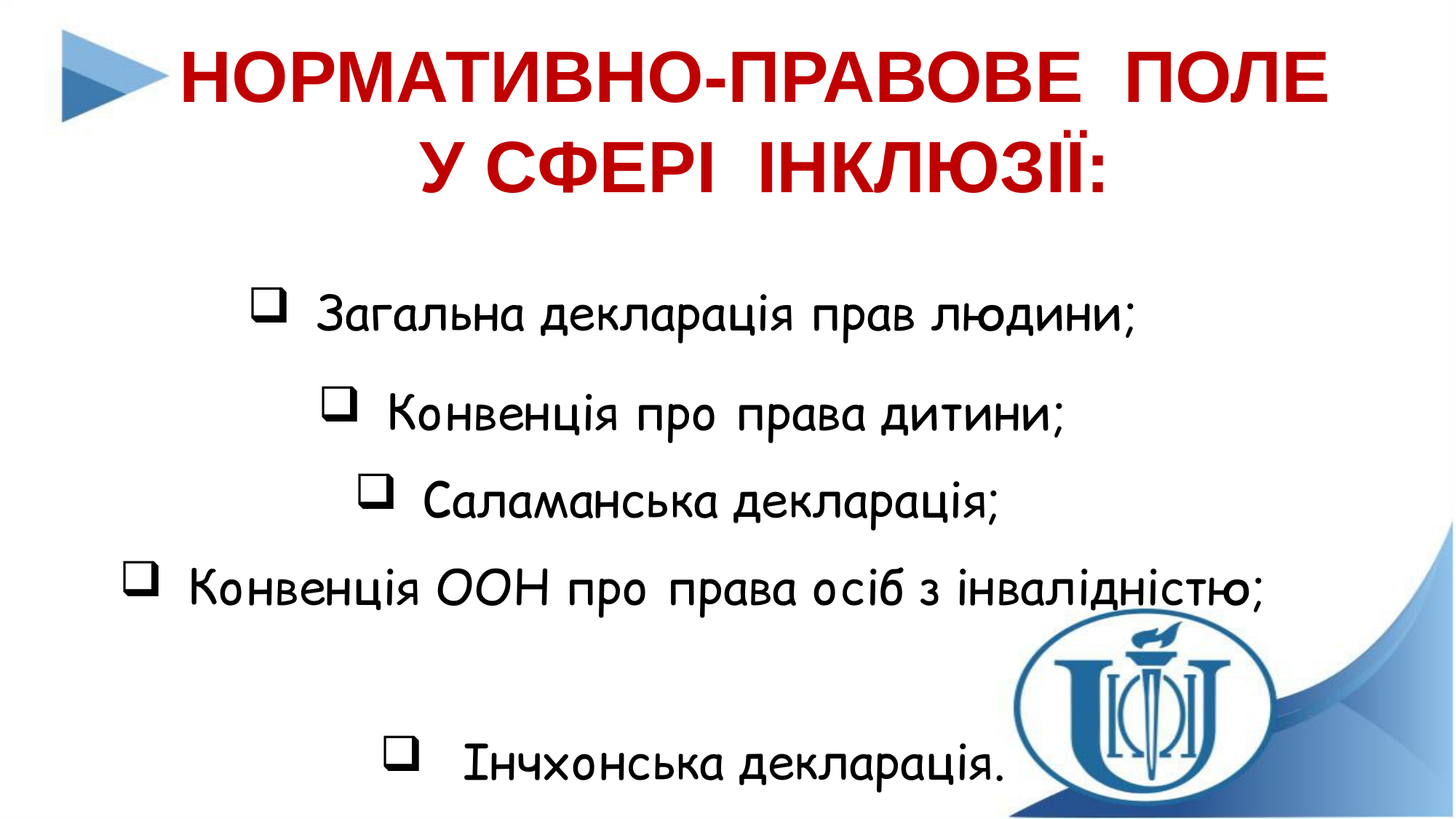

НОРМАТИВНО-ПРАВОВЕ  ПОЛЕ
У СФЕРІ  ІНКЛЮЗІЇ:
Загальна декларація прав людини;
Конвенція про права дитини;
Саламанська декларація;
Конвенція ООН про права осіб з інвалідністю;
 Інчхонська декларація.